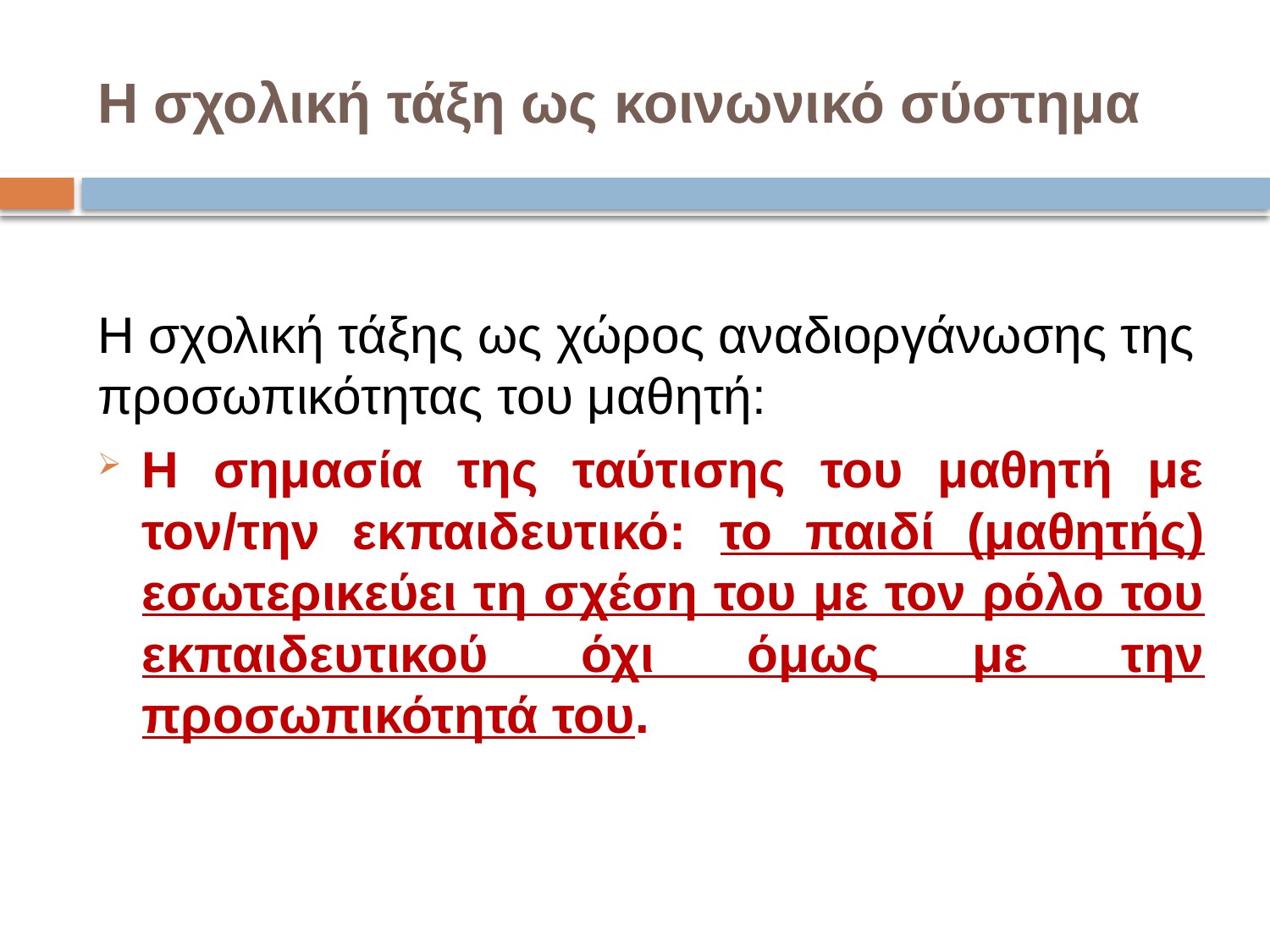

# Η σχολική τάξη ως κοινωνικό σύστημα

Η σχολική τάξης ως χώρος αναδιοργάνωσης της προσωπικότητας του μαθητή:
Η σημασία της ταύτισης του μαθητή με τον/την εκπαιδευτικό: το παιδί (μαθητής) εσωτερικεύει τη σχέση του με τον ρόλο του εκπαιδευτικού όχι όμως με την προσωπικότητά του.